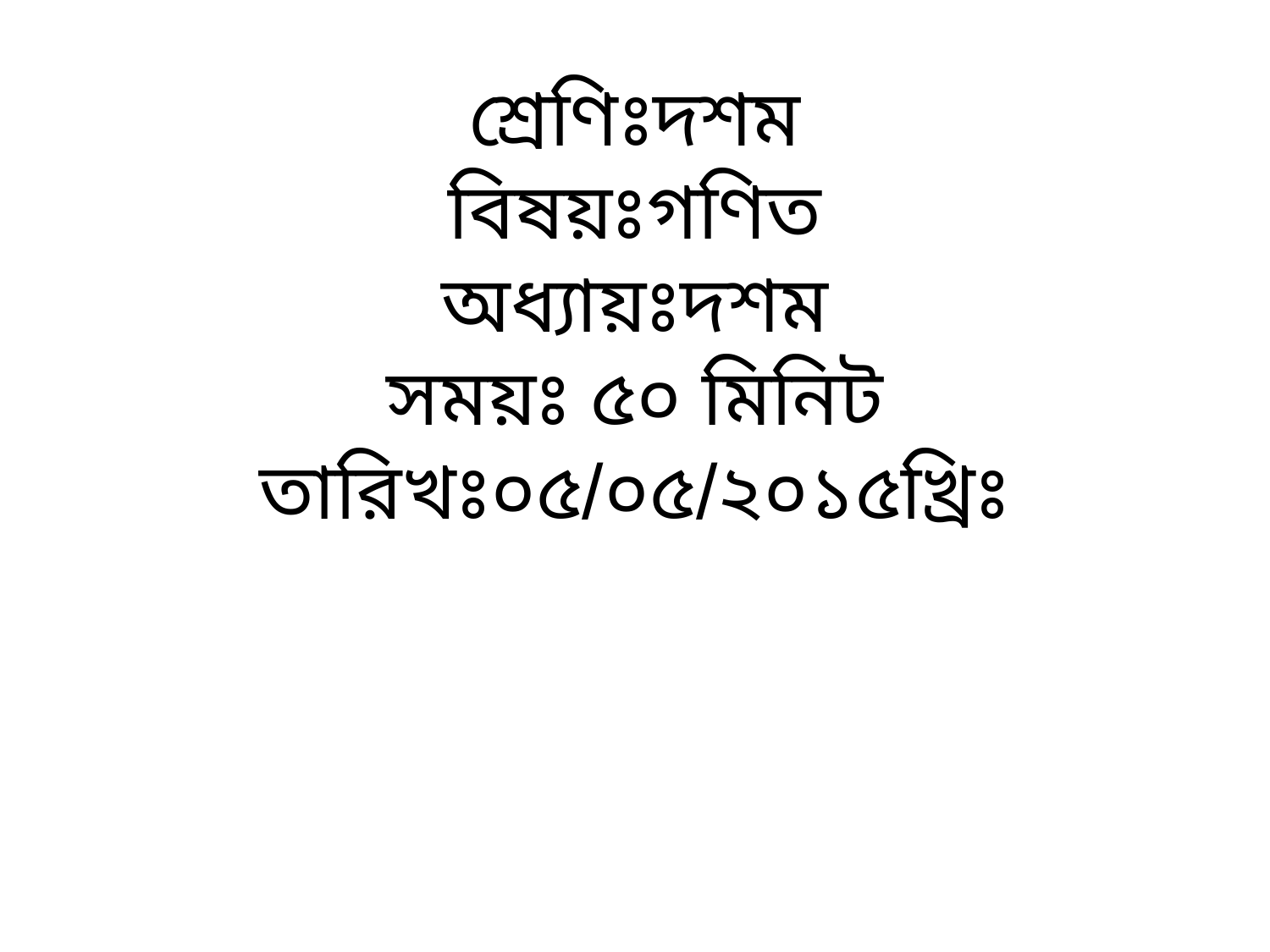

# শ্রেণিঃদশম বিষয়ঃগণিত অধ্যায়ঃদশম সময়ঃ ৫০ মিনিট তারিখঃ০৫/০৫/২০১৫খ্রিঃ